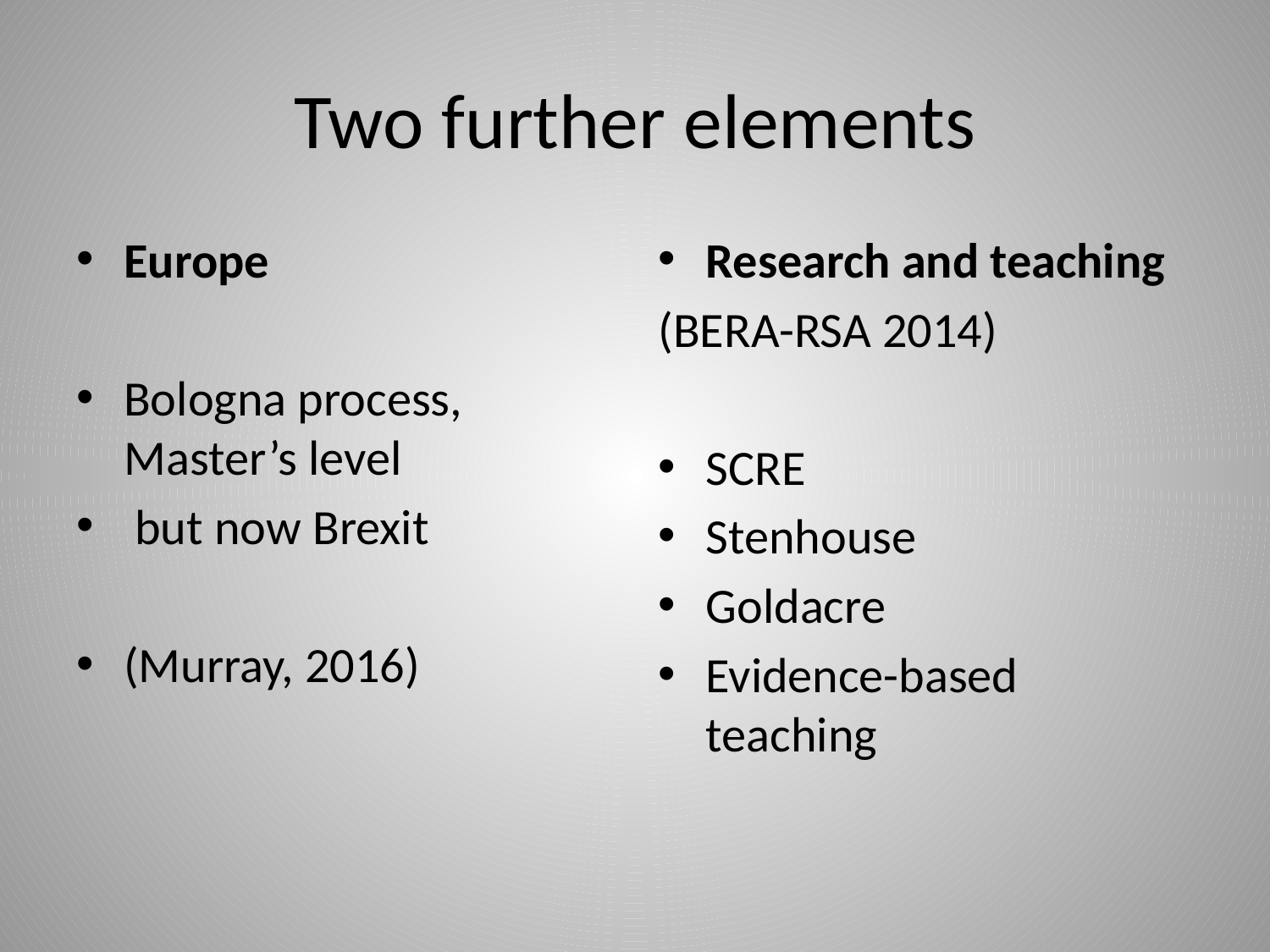

# Two further elements
Europe

Bologna process, Master’s level
 but now Brexit

(Murray, 2016)
Research and teaching
(BERA-RSA 2014)

SCRE
Stenhouse
Goldacre
Evidence-based teaching